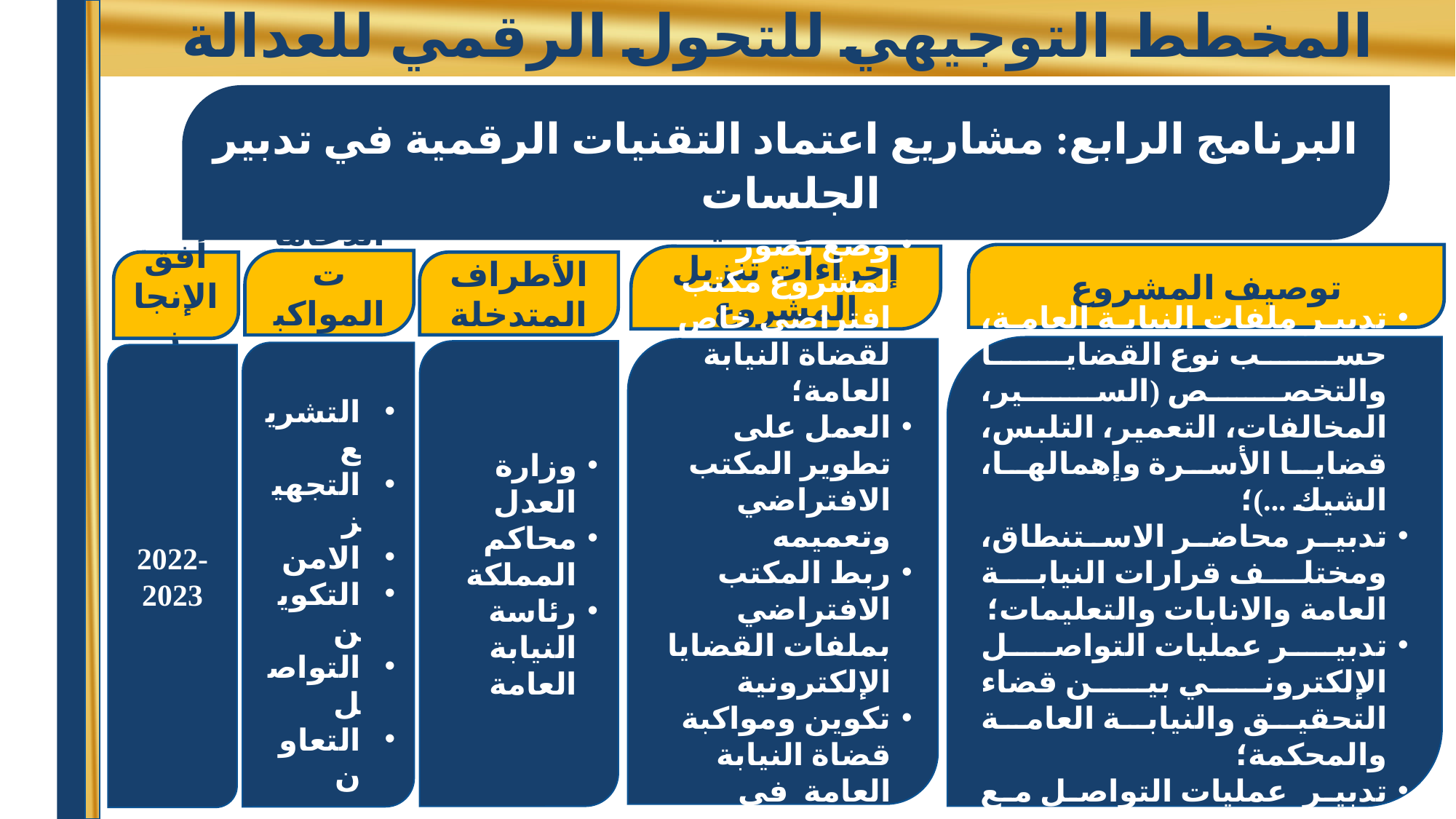

# المخطط التوجيهي للتحول الرقمي للعدالة
البرنامج الرابع: مشاريع اعتماد التقنيات الرقمية في تدبير الجلسات

14. المكتب الافتراضي للنيابة العامة

توصيف المشروع
إجراءات تنزيل المشروع
الدعامات المواكبة
أفق الإنجاز
الأطراف المتدخلة
تدبير ملفات النيابة العامة، حسب نوع القضايا والتخصص (السير، المخالفات، التعمير، التلبس، قضايا الأسرة وإهمالها، الشيك ...)؛
تدبير محاضر الاستنطاق، ومختلف قرارات النيابة العامة والانابات والتعليمات؛
تدبير عمليات التواصل الإلكتروني بين قضاء التحقيق والنيابة العامة والمحكمة؛
تدبير  عمليات التواصل مع ضباط الشرطة القضائية
وضع تصور لمشروع مكتب افتراضي خاص لقضاة النيابة العامة؛
العمل على تطوير المكتب الافتراضي وتعميمه
ربط المكتب الافتراضي بملفات القضايا الإلكترونية
تكوين ومواكبة قضاة النيابة العامة  في استعمال المكتب الافتراضي
وزارة العدل
محاكم المملكة
رئاسة النيابة العامة

التشريع
التجهيز
الامن
التكوين
التواصل
التعاون
2022-2023